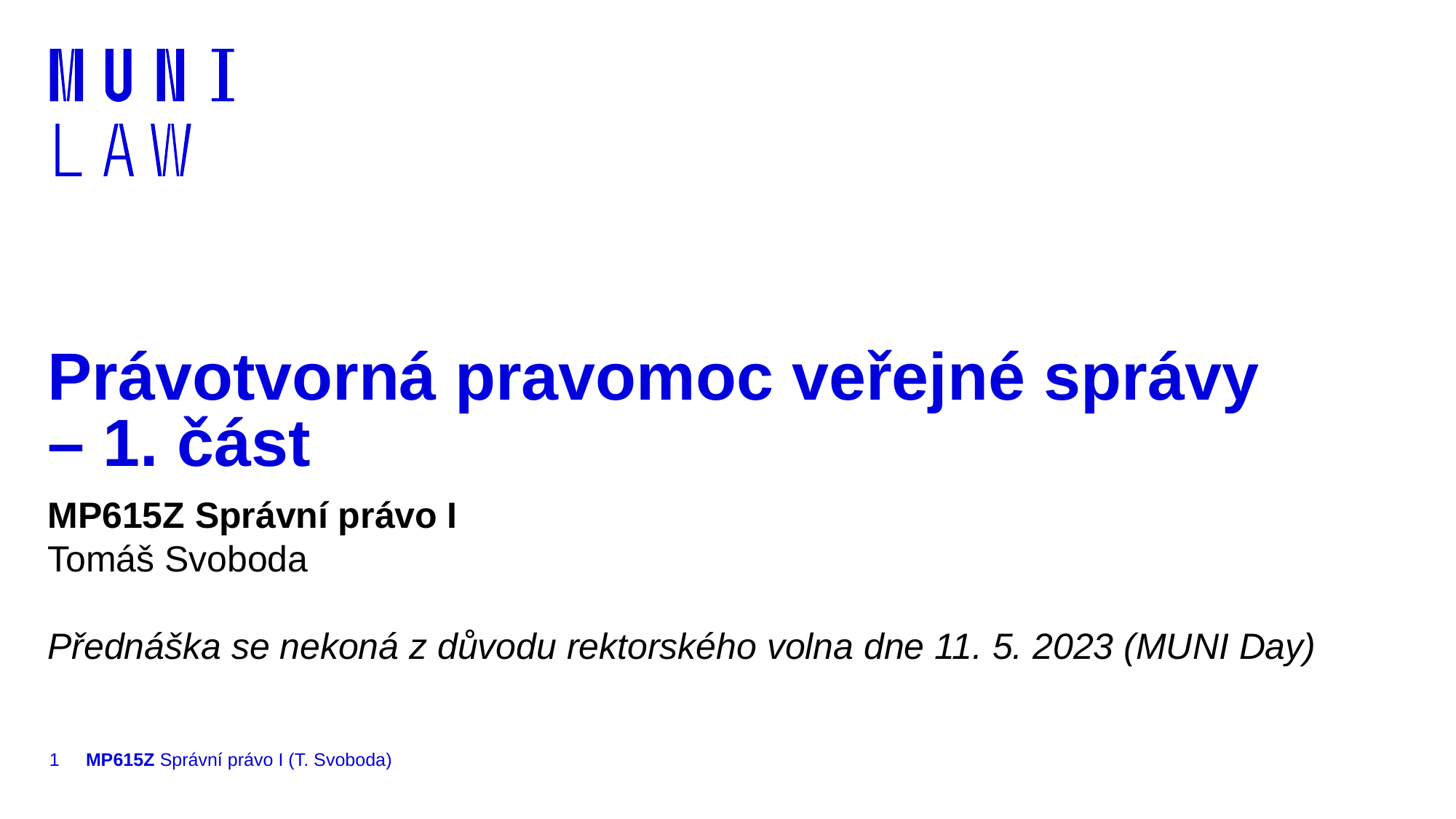

# Právotvorná pravomoc veřejné správy      – 1. část
MP615Z Správní právo I
Tomáš Svoboda

Přednáška se nekoná z důvodu rektorského volna dne 11. 5. 2023 (MUNI Day)
1
MP615Z Správní právo I (T. Svoboda)